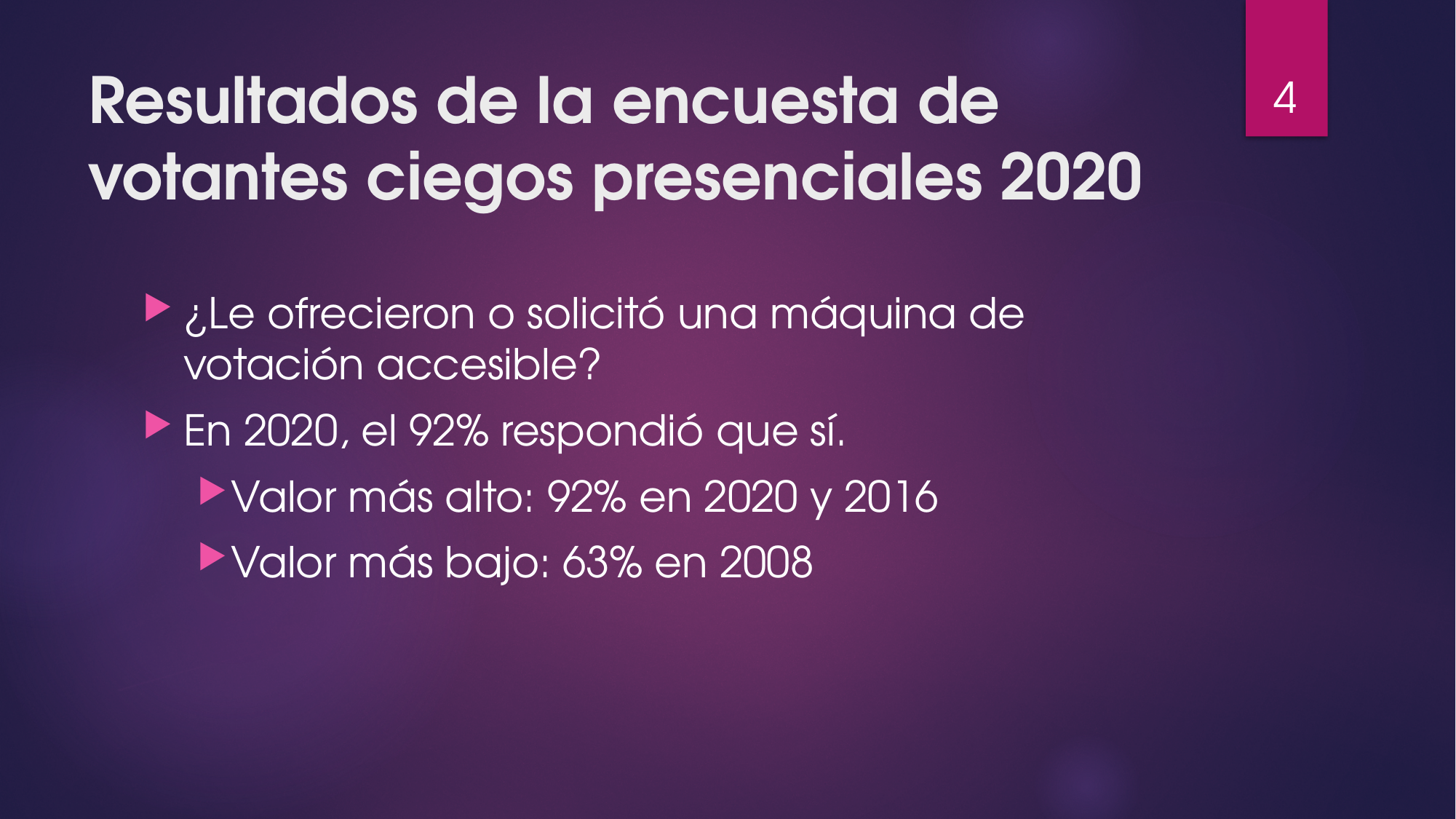

4
# Resultados de la encuesta de votantes ciegos presenciales 2020

¿Le ofrecieron o solicitó una máquina de votación accesible?
En 2020, el 92% respondió que sí.
Valor más alto: 92% en 2020 y 2016
Valor más bajo: 63% en 2008